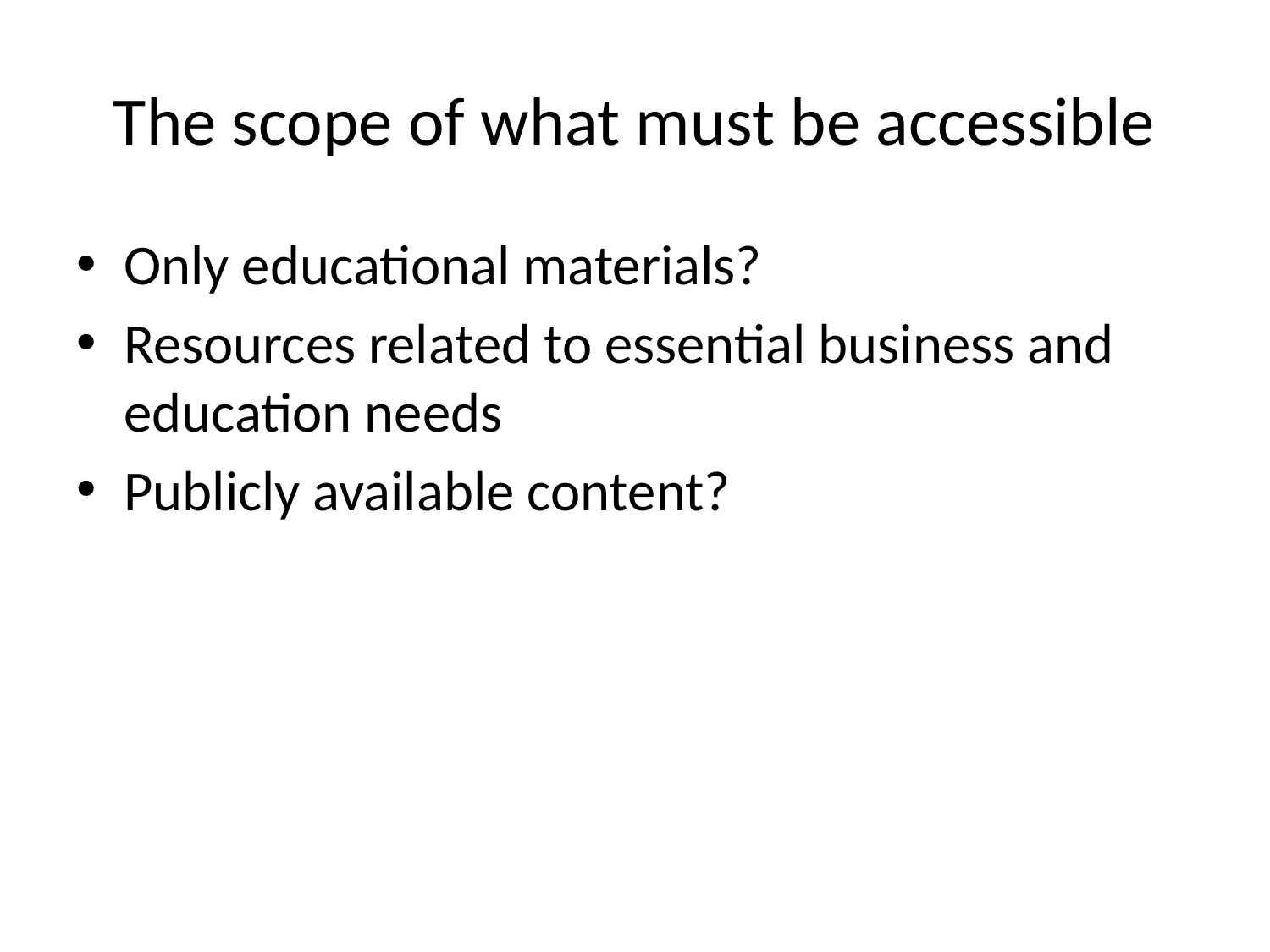

# The scope of what must be accessible
Only educational materials?
Resources related to essential business and education needs
Publicly available content?